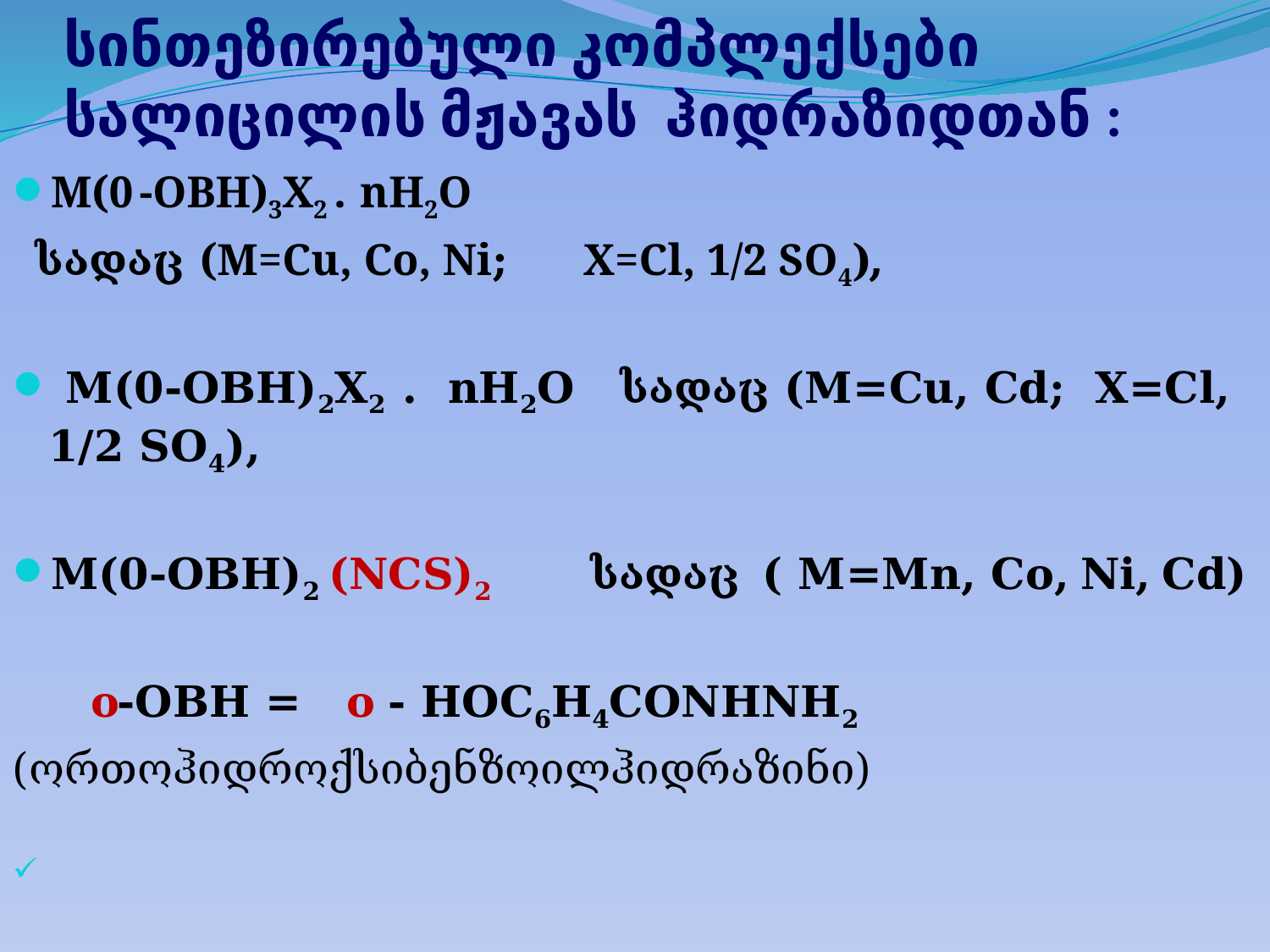

# სინთეზირებული კომპლექსები სალიცილის მჟავას  ჰიდრაზიდთან :
M(0-OBH)3X2 . nH2O
  სადაც (M=Cu, Co, Ni;     X=Cl, 1/2 SO4),

 M(0-OBH)2X2  .  nH2O   სადაც (M=Cu, Cd;  X=Cl, 1/2 SO4),

M(0-OBH)2 (NCS)2        სადაც  ( M=Mn, Co, Ni, Cd)

       o-OBH =   o - HOC6H4CONHNH2
(ორთოჰიდროქსიბენზოილჰიდრაზინი)